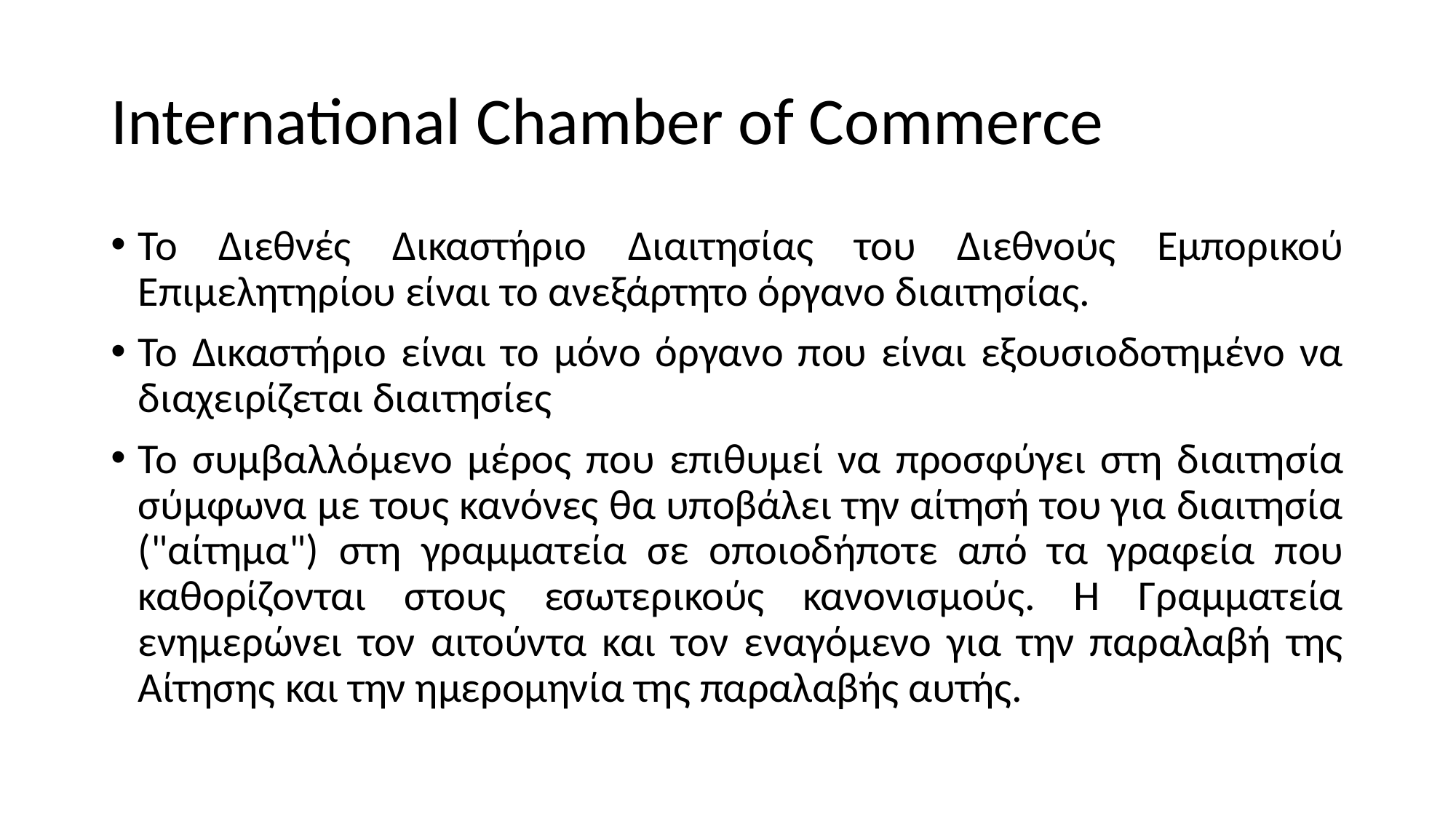

# International Chamber of Commerce
Το Διεθνές Δικαστήριο Διαιτησίας του Διεθνούς Εμπορικού Επιμελητηρίου είναι το ανεξάρτητο όργανο διαιτησίας.
Το Δικαστήριο είναι το μόνο όργανο που είναι εξουσιοδοτημένο να διαχειρίζεται διαιτησίες
Το συμβαλλόμενο μέρος που επιθυμεί να προσφύγει στη διαιτησία σύμφωνα με τους κανόνες θα υποβάλει την αίτησή του για διαιτησία ("αίτημα") στη γραμματεία σε οποιοδήποτε από τα γραφεία που καθορίζονται στους εσωτερικούς κανονισμούς. Η Γραμματεία ενημερώνει τον αιτούντα και τον εναγόμενο για την παραλαβή της Αίτησης και την ημερομηνία της παραλαβής αυτής.